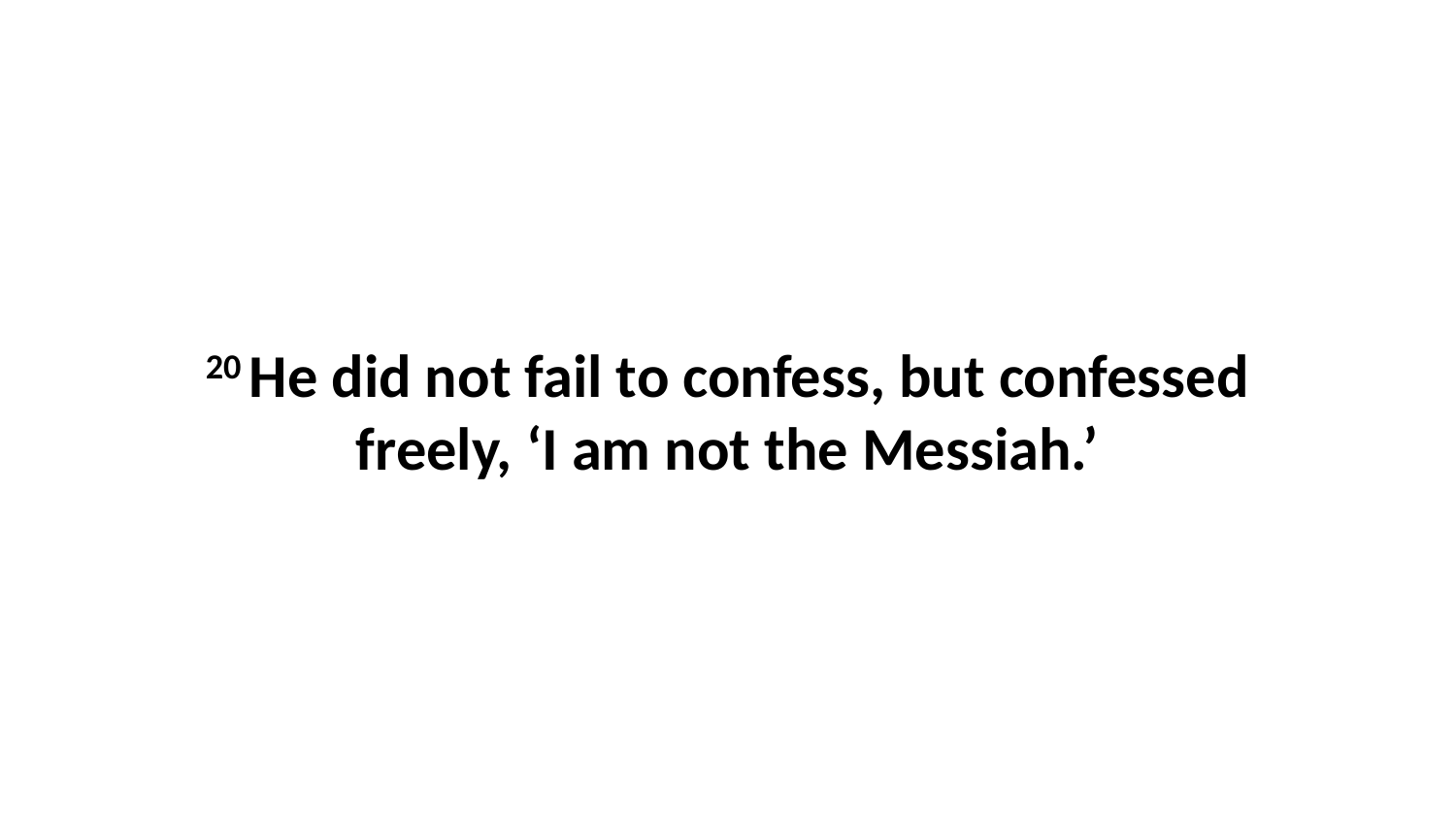

20 He did not fail to confess, but confessed freely, ‘I am not the Messiah.’